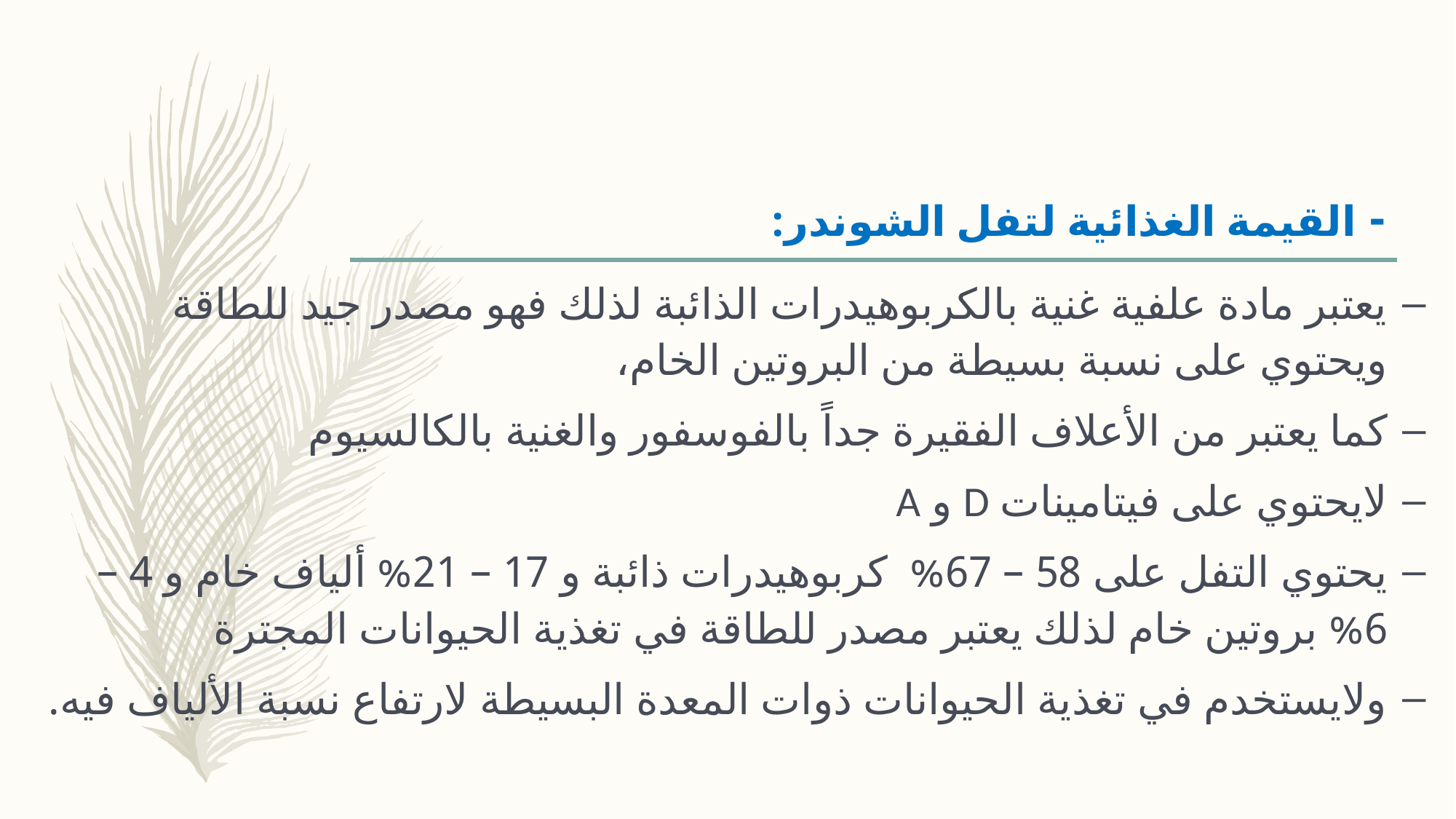

# - القيمة الغذائية لتفل الشوندر:
يعتبر مادة علفية غنية بالكربوهيدرات الذائبة لذلك فهو مصدر جيد للطاقة ويحتوي على نسبة بسيطة من البروتين الخام،
كما يعتبر من الأعلاف الفقيرة جداً بالفوسفور والغنية بالكالسيوم
لايحتوي على فيتامينات D و A
يحتوي التفل على 58 – 67%  كربوهيدرات ذائبة و 17 – 21% ألياف خام و 4 – 6% بروتين خام لذلك يعتبر مصدر للطاقة في تغذية الحيوانات المجترة
ولايستخدم في تغذية الحيوانات ذوات المعدة البسيطة لارتفاع نسبة الألياف فيه.